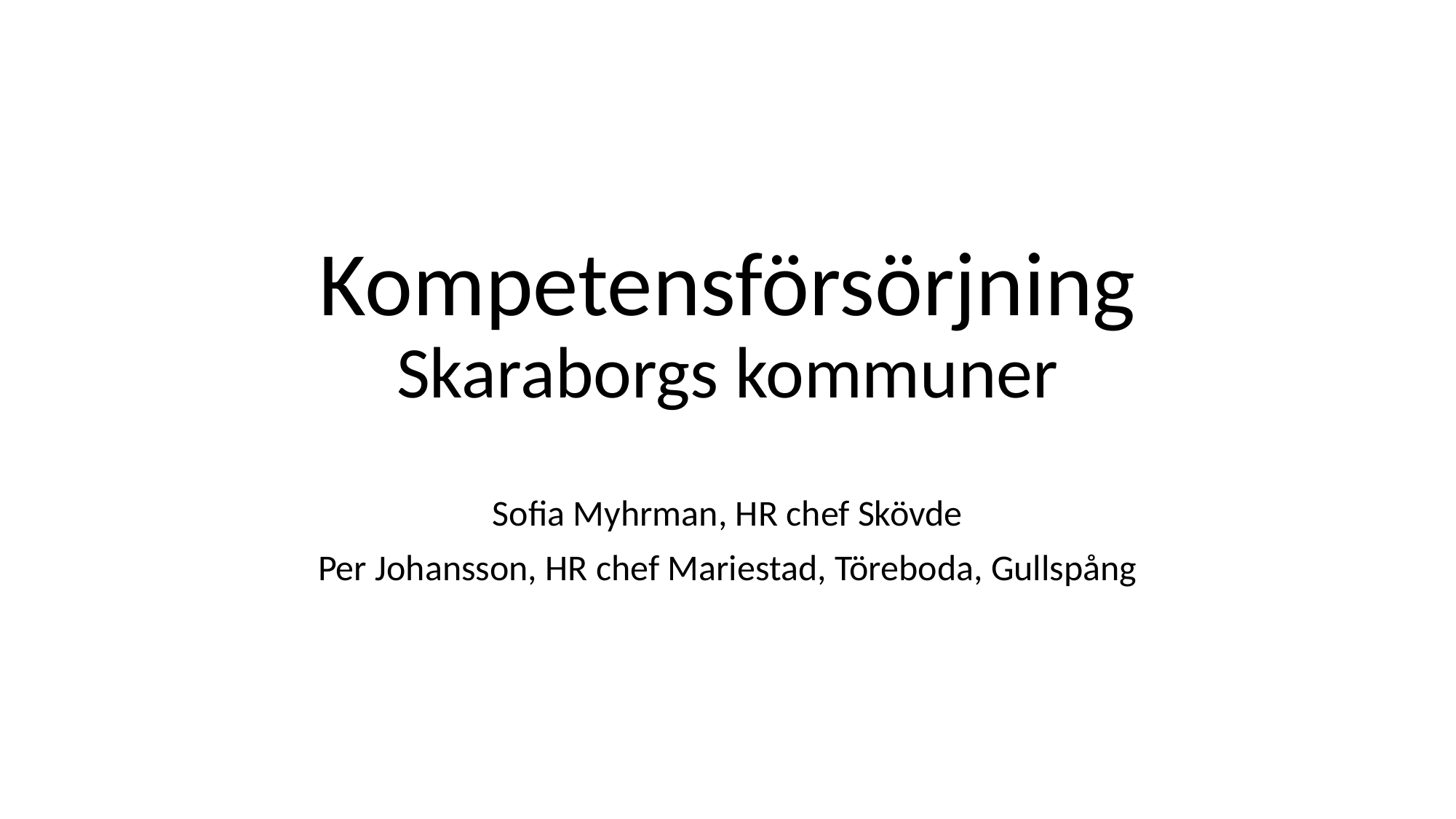

# Kompetensförsörjning Skaraborgs kommuner

Sofia Myhrman, HR chef Skövde
Per Johansson, HR chef Mariestad, Töreboda, Gullspång